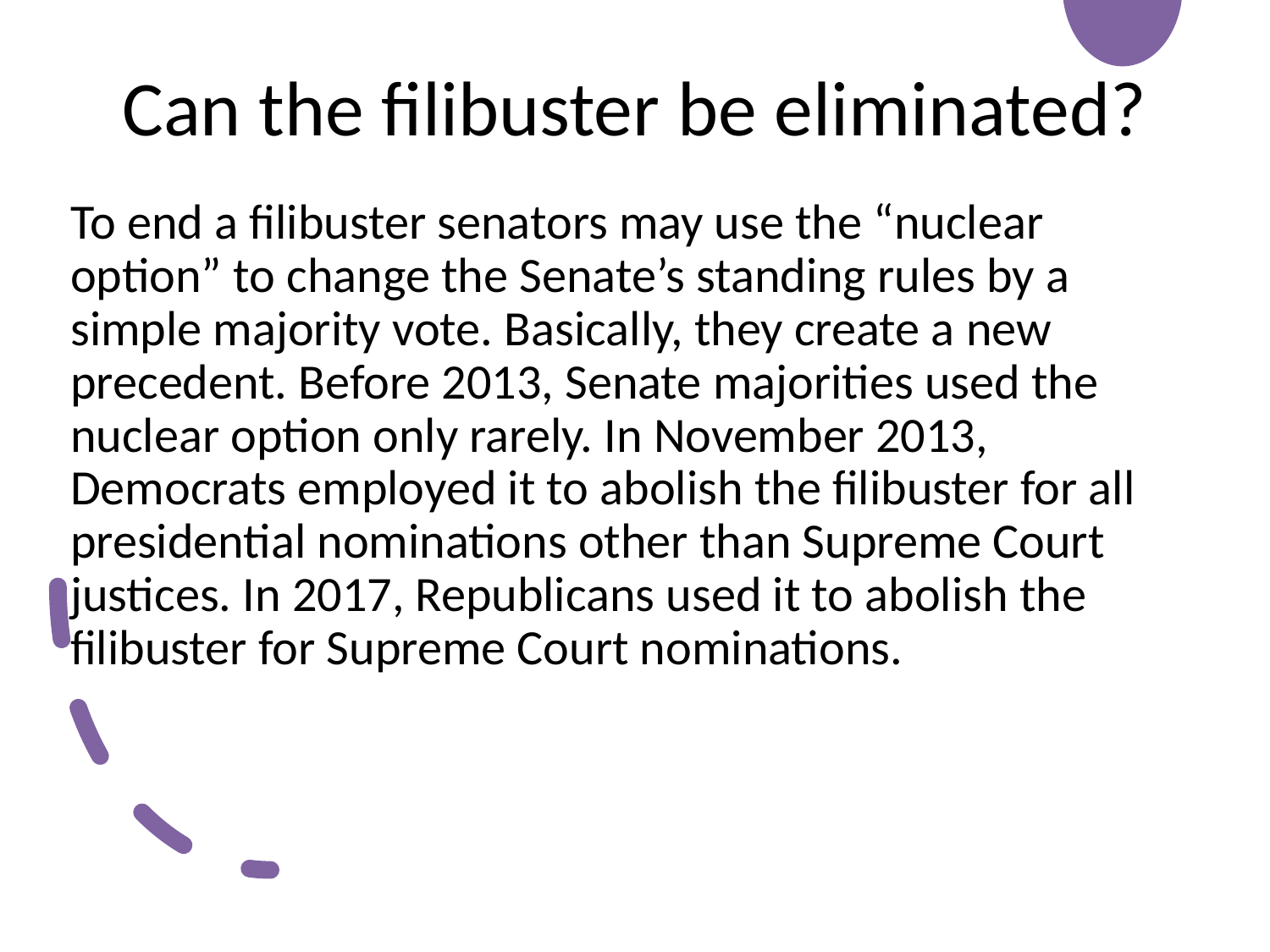

# Can the filibuster be eliminated?
To end a filibuster senators may use the “nuclear option” to change the Senate’s standing rules by a simple majority vote. Basically, they create a new precedent. Before 2013, Senate majorities used the nuclear option only rarely. In November 2013, Democrats employed it to abolish the filibuster for all presidential nominations other than Supreme Court justices. In 2017, Republicans used it to abolish the filibuster for Supreme Court nominations.